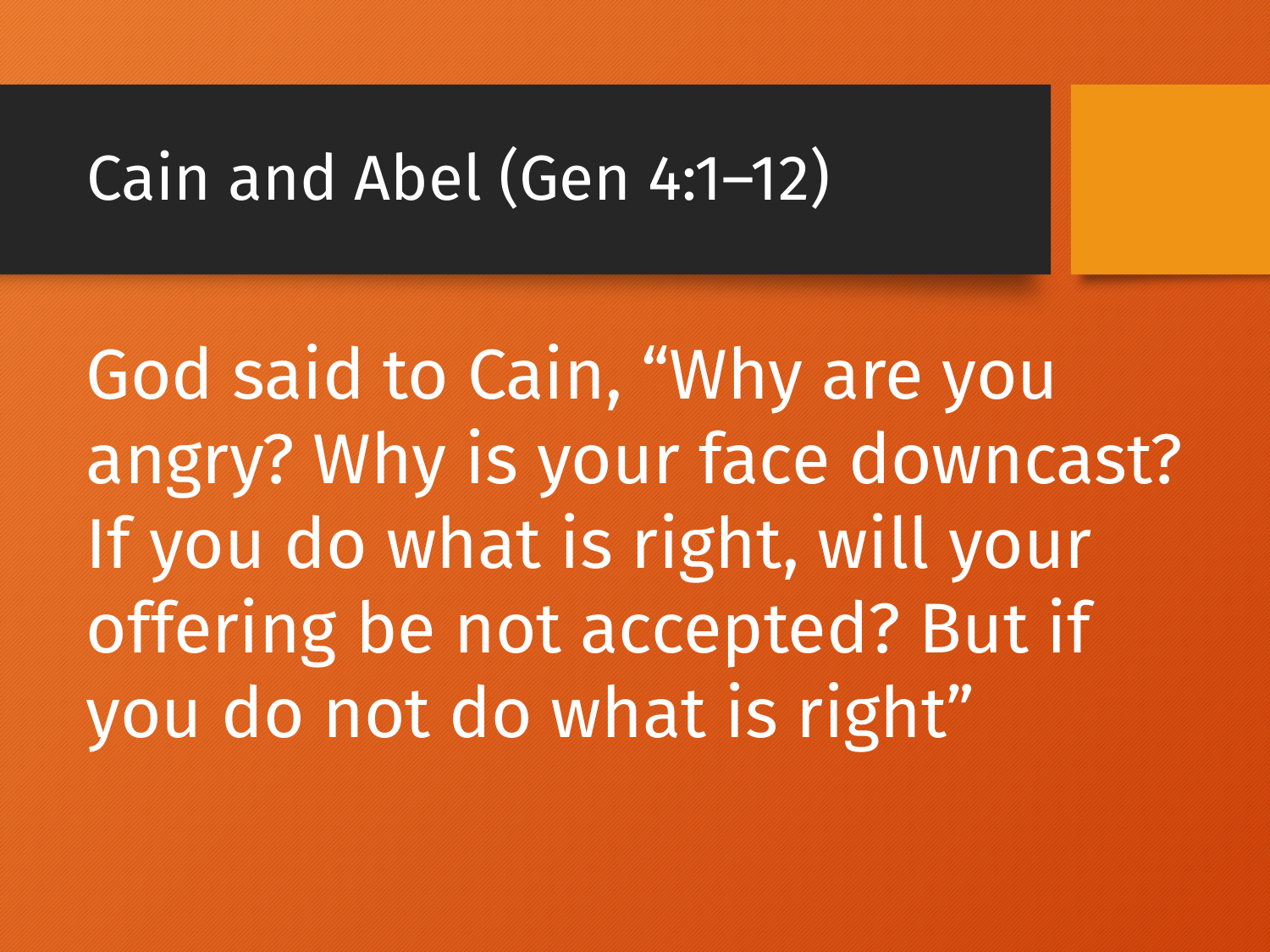

# Cain and Abel (Gen 4:1–12)
God said to Cain, “Why are you angry? Why is your face downcast? If you do what is right, will your offering be not accepted? But if you do not do what is right”